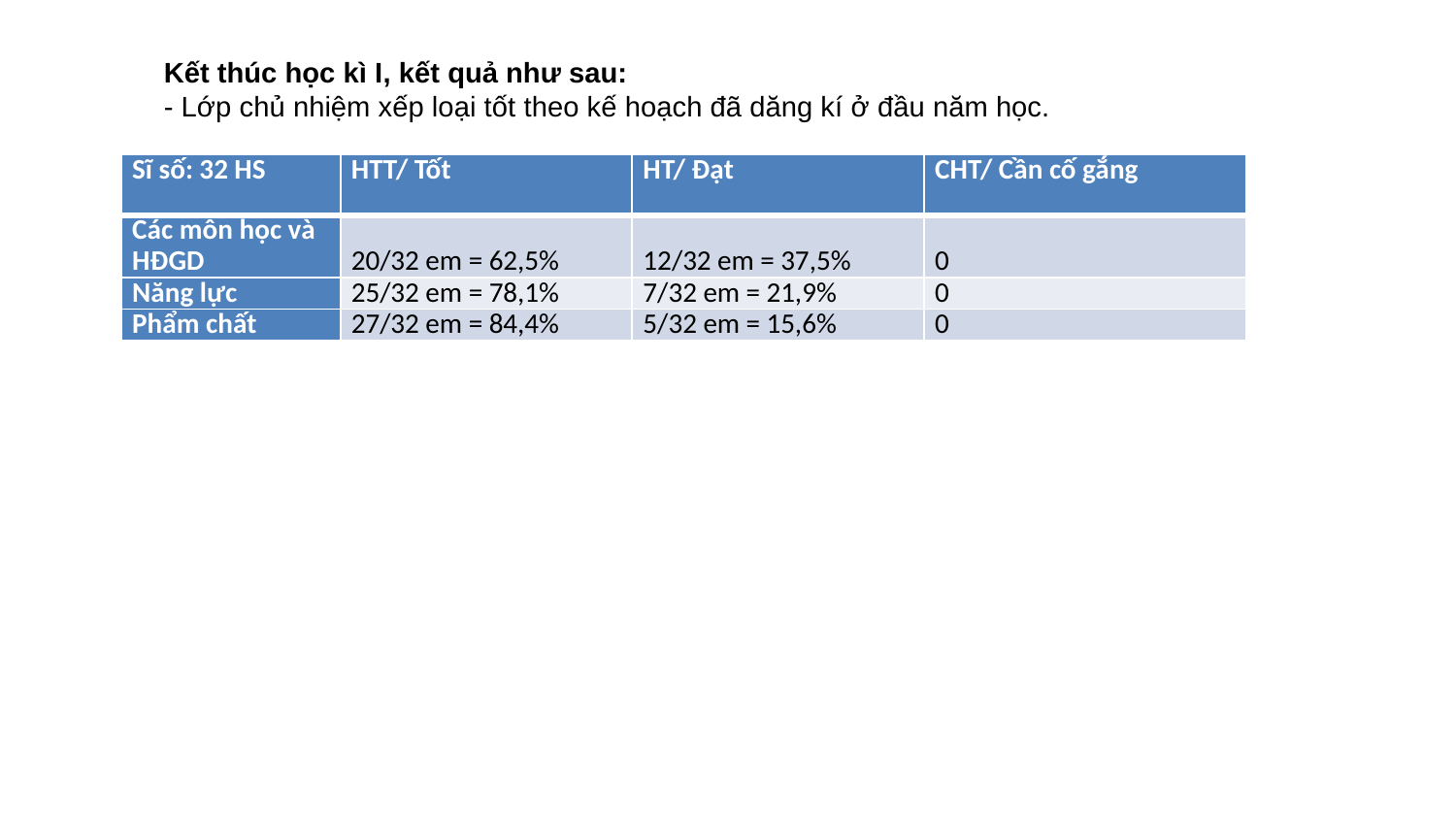

#
     Kết thúc học kì I, kết quả như sau:
     - Lớp chủ nhiệm xếp loại tốt theo kế hoạch đã dăng kí ở đầu năm học.
| Sĩ số: 32 HS | HTT/ Tốt | HT/ Đạt | CHT/ Cần cố gắng |
| --- | --- | --- | --- |
| Các môn học và HĐGD | 20/32 em = 62,5% | 12/32 em = 37,5% | 0 |
| Năng lực | 25/32 em = 78,1% | 7/32 em = 21,9% | 0 |
| Phẩm chất | 27/32 em = 84,4% | 5/32 em = 15,6% | 0 |